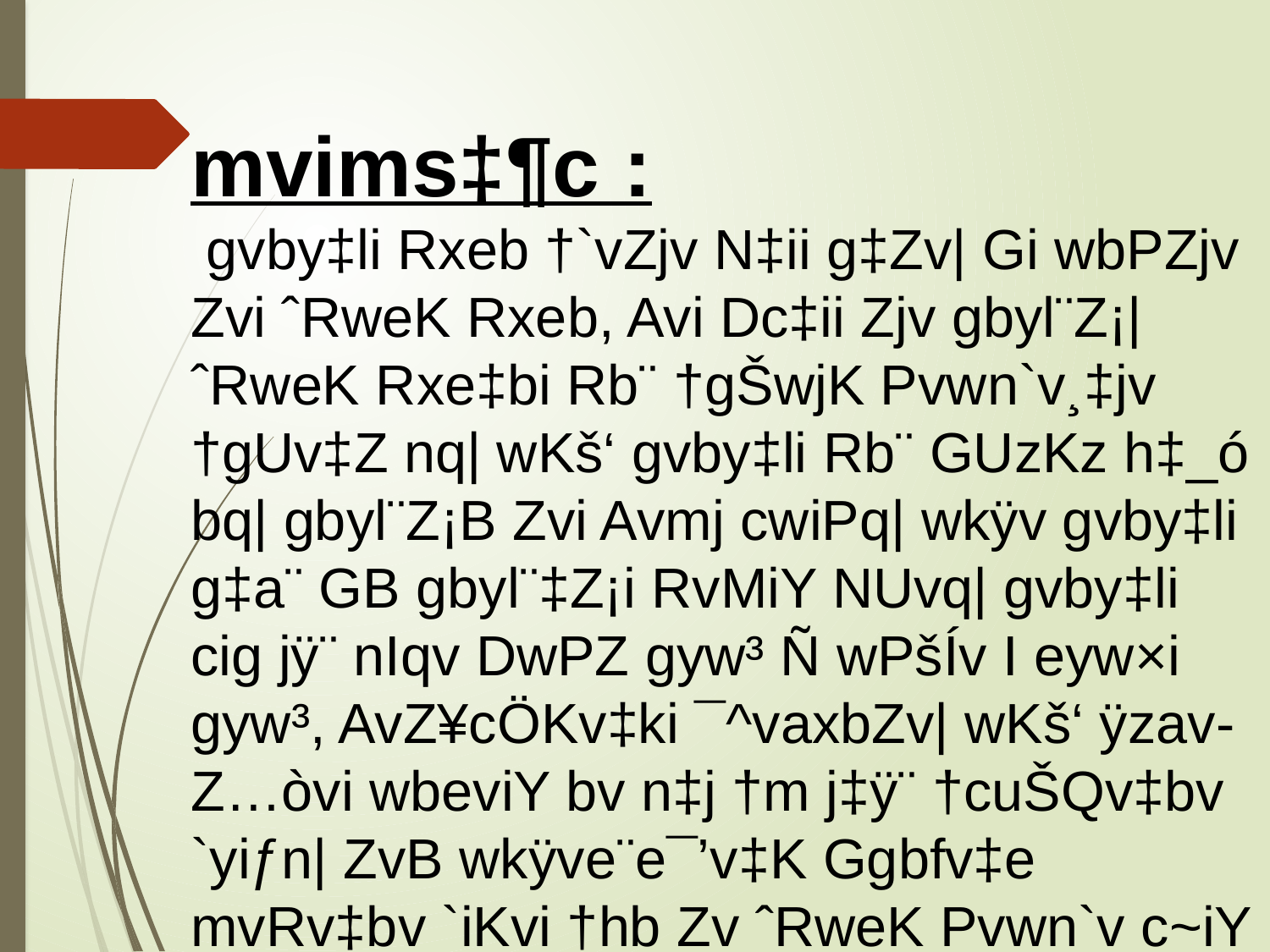

mvims‡¶c :
 gvby‡li Rxeb †`vZjv N‡ii g‡Zv| Gi wbPZjv Zvi ˆRweK Rxeb, Avi Dc‡ii Zjv gbyl¨Z¡| ˆRweK Rxe‡bi Rb¨ †gŠwjK Pvwn`v¸‡jv †gUv‡Z nq| wKš‘ gvby‡li Rb¨ GUzKz h‡_ó bq| gbyl¨Z¡B Zvi Avmj cwiPq| wkÿv gvby‡li g‡a¨ GB gbyl¨‡Z¡i RvMiY NUvq| gvby‡li cig jÿ¨ nIqv DwPZ gyw³ Ñ wPšÍv I eyw×i gyw³, AvZ¥cÖKv‡ki ¯^vaxbZv| wKš‘ ÿzav-Z…òvi wbeviY bv n‡j †m j‡ÿ¨ †cuŠQv‡bv `yiƒn| ZvB wkÿve¨e¯’v‡K Ggbfv‡e mvRv‡bv `iKvi †hb Zv ˆRweK Pvwn`v c~iY Ki‡Z cv‡i, Avevi g~j¨‡eva I gyw³i AvKv•ÿvI RvwM‡q iv‡L|